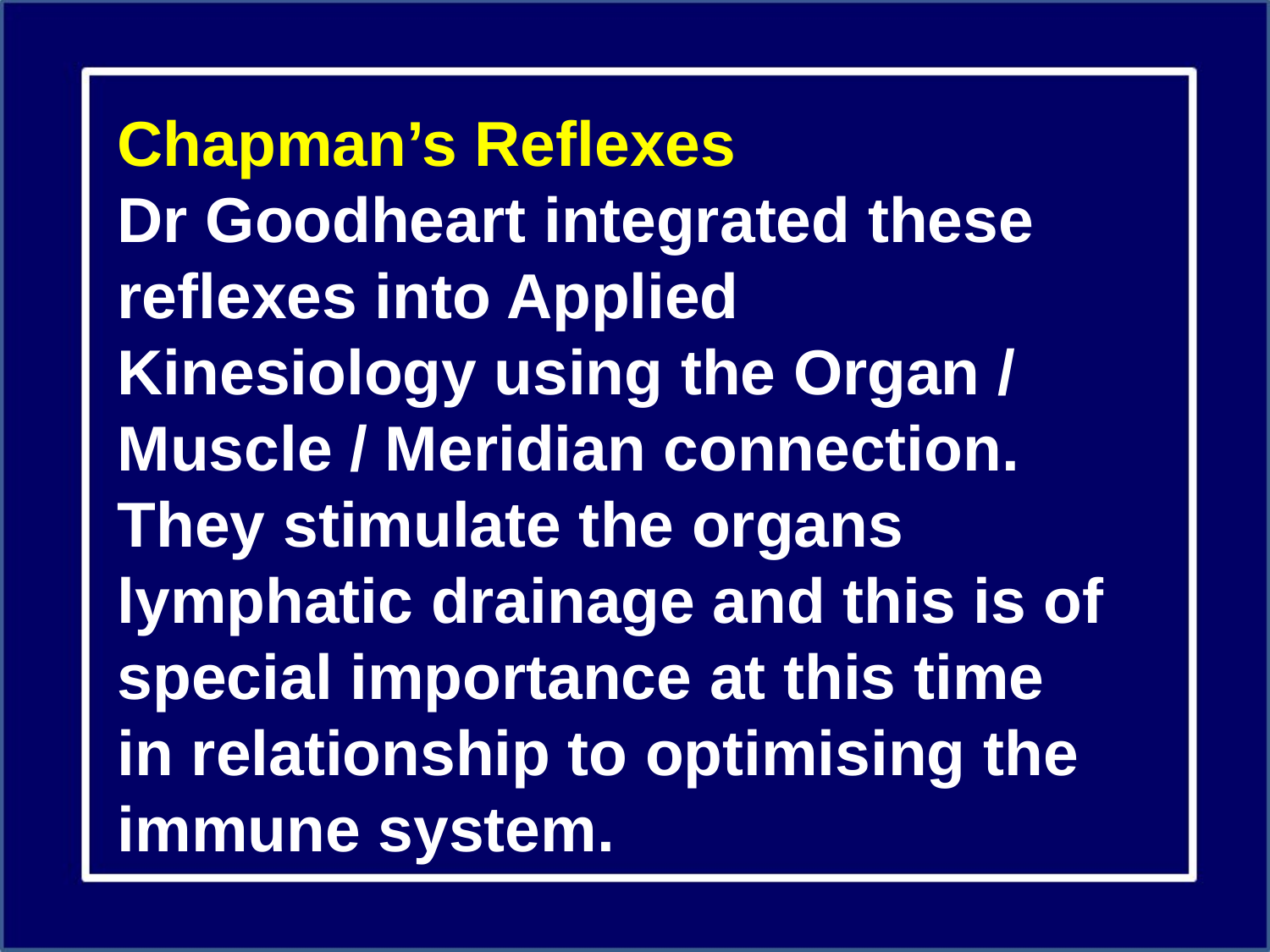

Chapman’s Reflexes
Dr Goodheart integrated these reflexes into Applied Kinesiology using the Organ / Muscle / Meridian connection. They stimulate the organs lymphatic drainage and this is of special importance at this time in relationship to optimising the immune system.